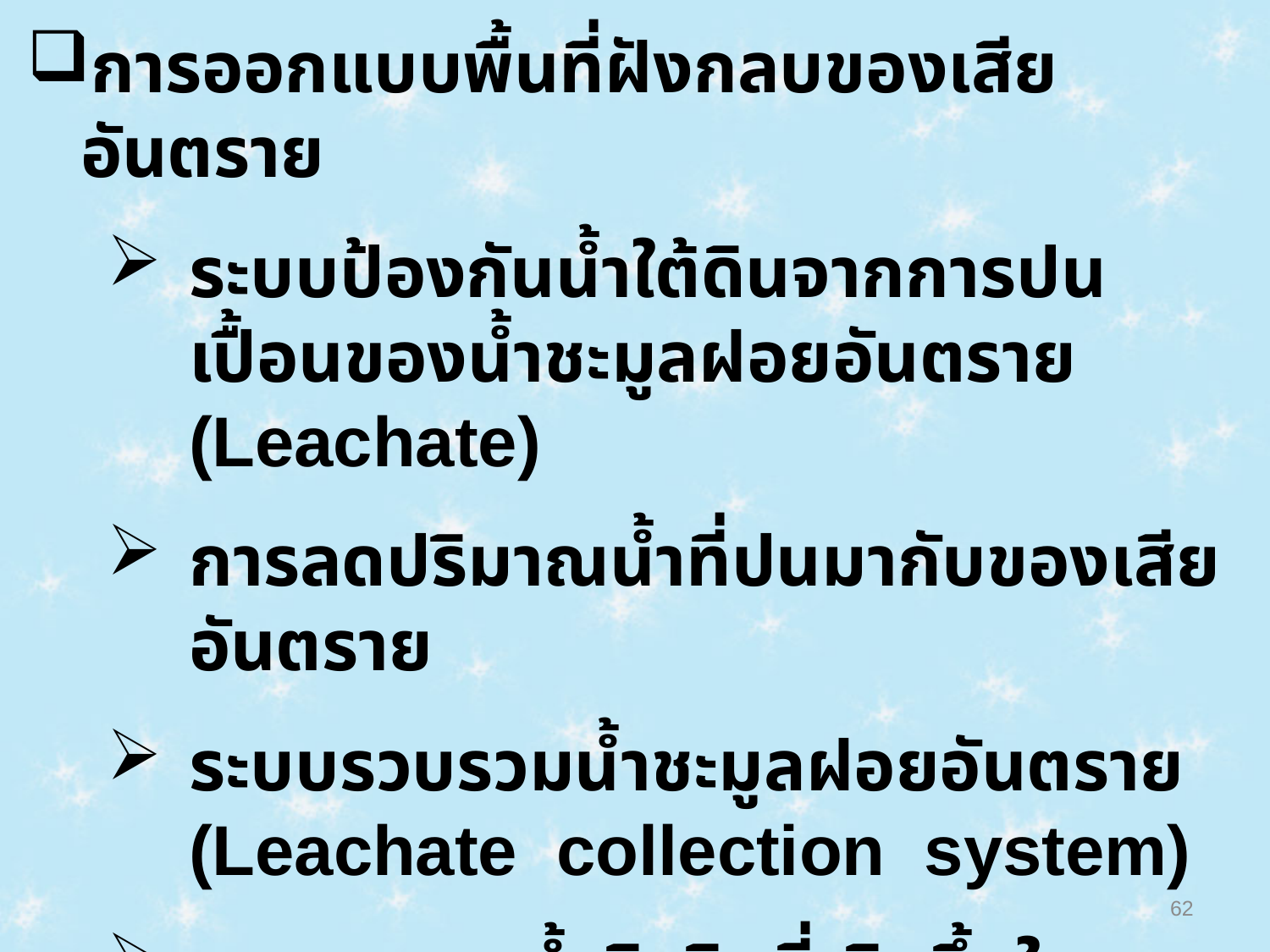

การออกแบบพื้นที่ฝังกลบของเสียอันตราย
ระบบป้องกันน้ำใต้ดินจากการปนเปื้อนของน้ำชะมูลฝอยอันตราย (Leachate)
การลดปริมาณน้ำที่ปนมากับของเสียอันตราย
ระบบรวบรวมน้ำชะมูลฝอยอันตราย (Leachate  collection  system)
ระบบระบายน้ำผิวดินที่เกิดขึ้นในบริเวณหลุมฝังกลบ (Drainage  system)
62